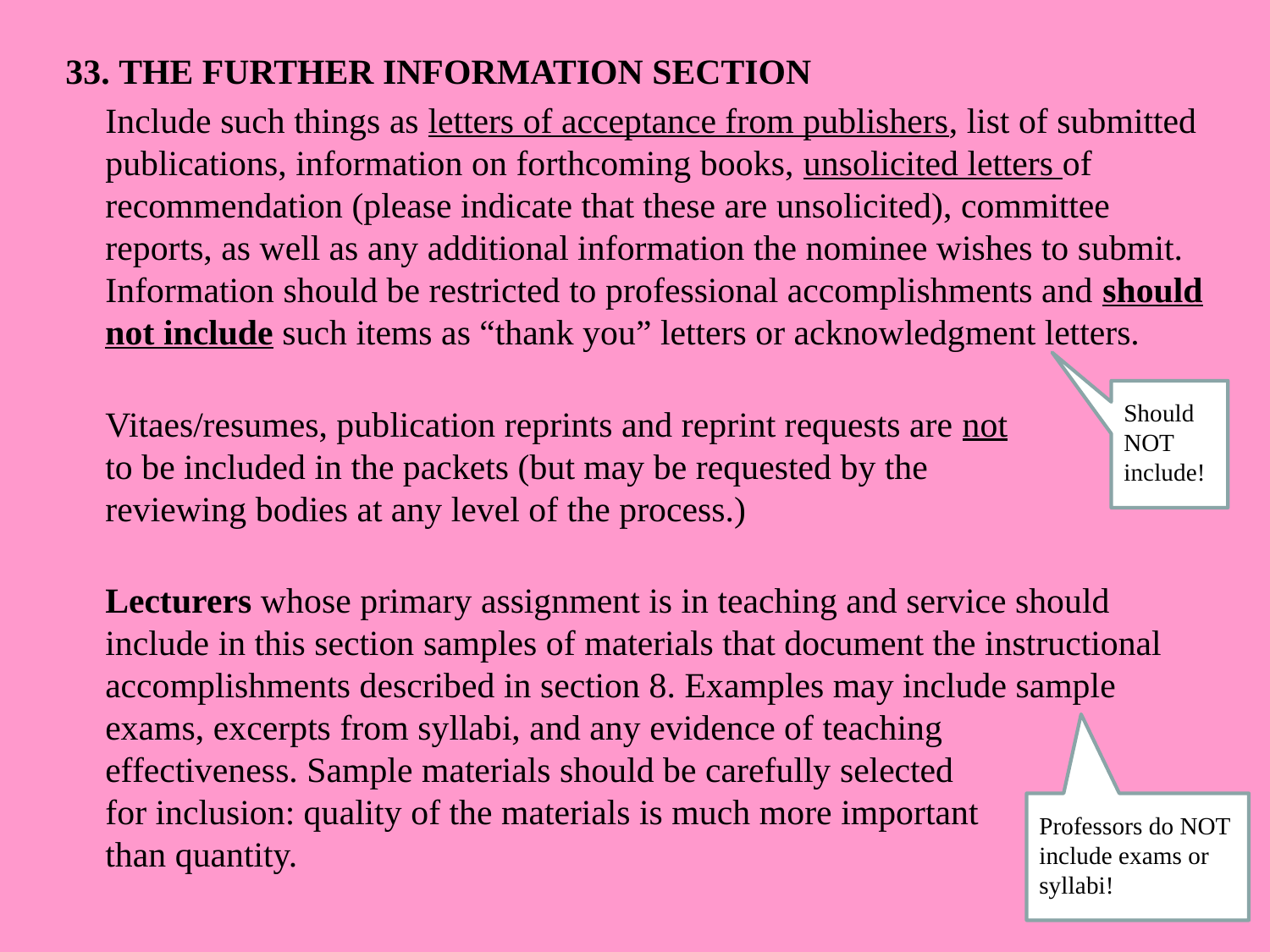

33. THE FURTHER INFORMATION SECTION
	Include such things as letters of acceptance from publishers, list of submitted publications, information on forthcoming books, unsolicited letters of recommendation (please indicate that these are unsolicited), committee reports, as well as any additional information the nominee wishes to submit. Information should be restricted to professional accomplishments and should not include such items as “thank you” letters or acknowledgment letters.

	Vitaes/resumes, publication reprints and reprint requests are not
	to be included in the packets (but may be requested by the
	reviewing bodies at any level of the process.)

	Lecturers whose primary assignment is in teaching and service should include in this section samples of materials that document the instructional accomplishments described in section 8. Examples may include sample exams, excerpts from syllabi, and any evidence of teaching
	effectiveness. Sample materials should be carefully selected
	for inclusion: quality of the materials is much more important
	than quantity.

Should   NOT include!

Professors do NOT include exams or syllabi!